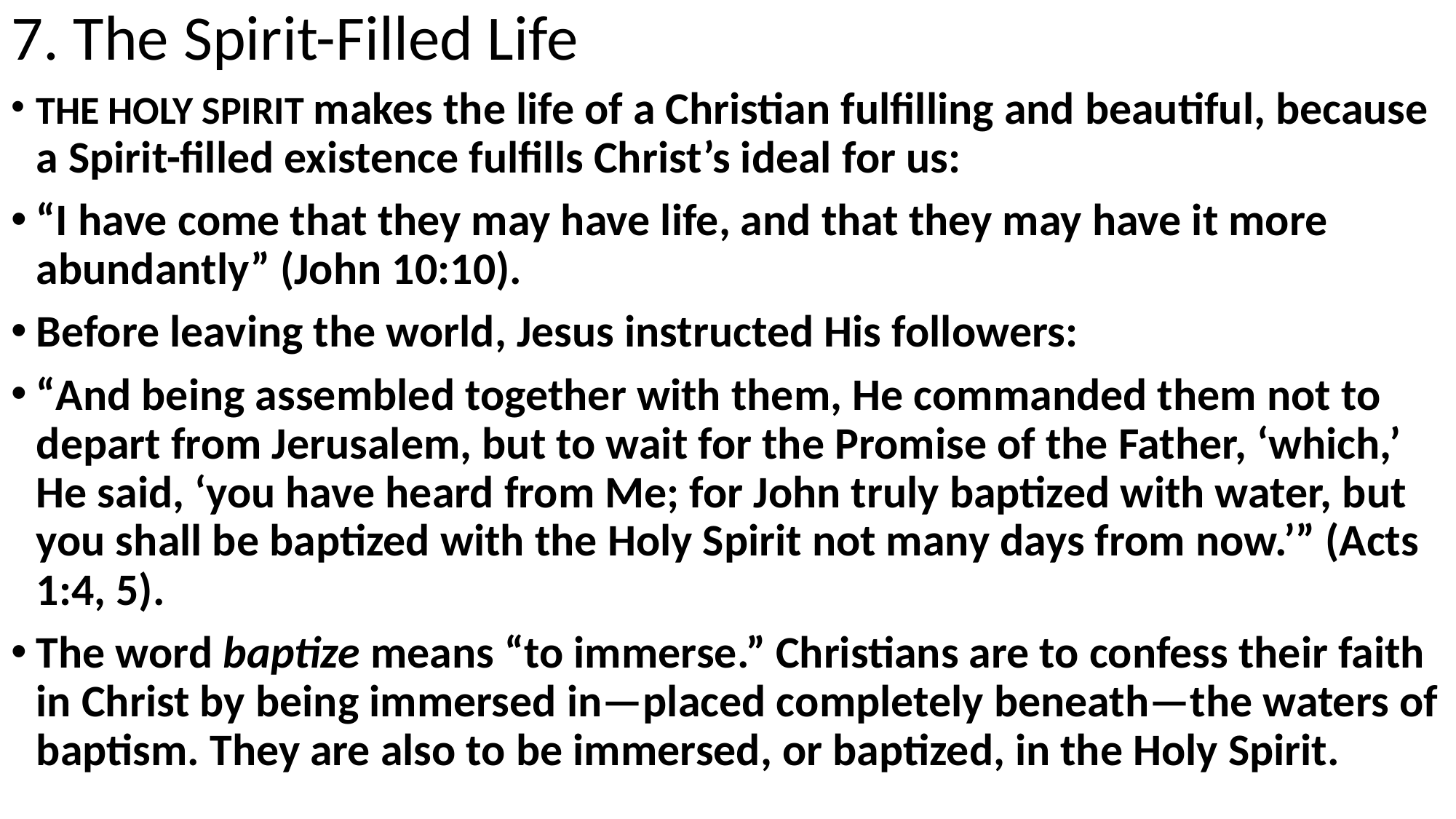

# 7. The Spirit-Filled Life
THE HOLY SPIRIT makes the life of a Christian fulfilling and beautiful, because a Spirit-filled existence fulfills Christ’s ideal for us:
“I have come that they may have life, and that they may have it more abundantly” (John 10:10).
Before leaving the world, Jesus instructed His followers:
“And being assembled together with them, He commanded them not to depart from Jerusalem, but to wait for the Promise of the Father, ‘which,’ He said, ‘you have heard from Me; for John truly baptized with water, but you shall be baptized with the Holy Spirit not many days from now.’” (Acts 1:4, 5).
The word baptize means “to immerse.” Christians are to confess their faith in Christ by being immersed in—placed completely beneath—the waters of baptism. They are also to be immersed, or baptized, in the Holy Spirit.